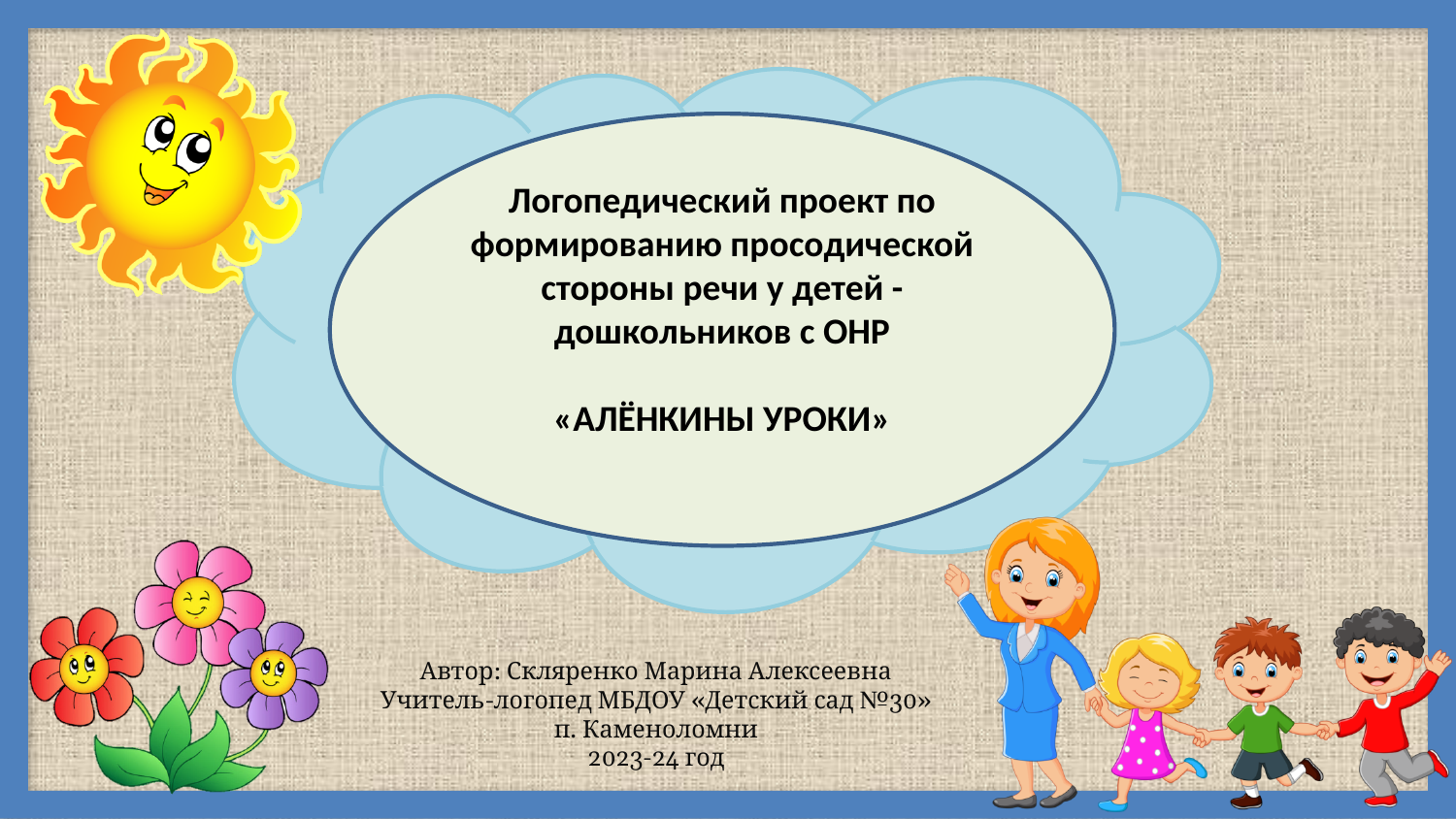

Логопедический проект по формированию просодической стороны речи у детей - дошкольников с ОНР

«АЛЁНКИНЫ УРОКИ»

Автор: Скляренко Марина Алексеевна
Учитель-логопед МБДОУ «Детский сад №30»
п. Каменоломни
2023-24 год